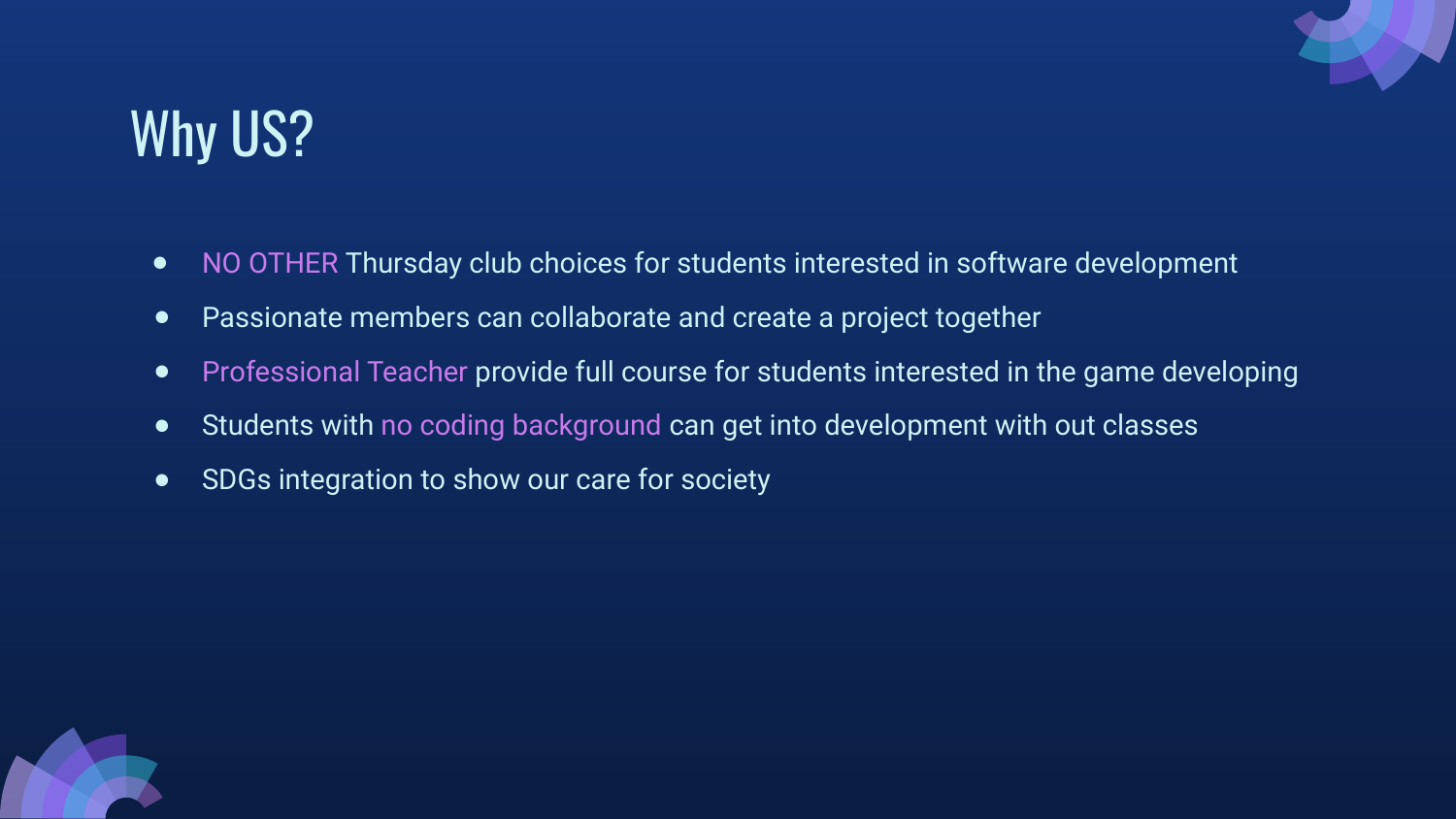

# Why US?
NO OTHER Thursday club choices for students interested in software development
Passionate members can collaborate and create a project together
Professional Teacher provide full course for students interested in the game developing
Students with no coding background can get into development with out classes
SDGs integration to show our care for society